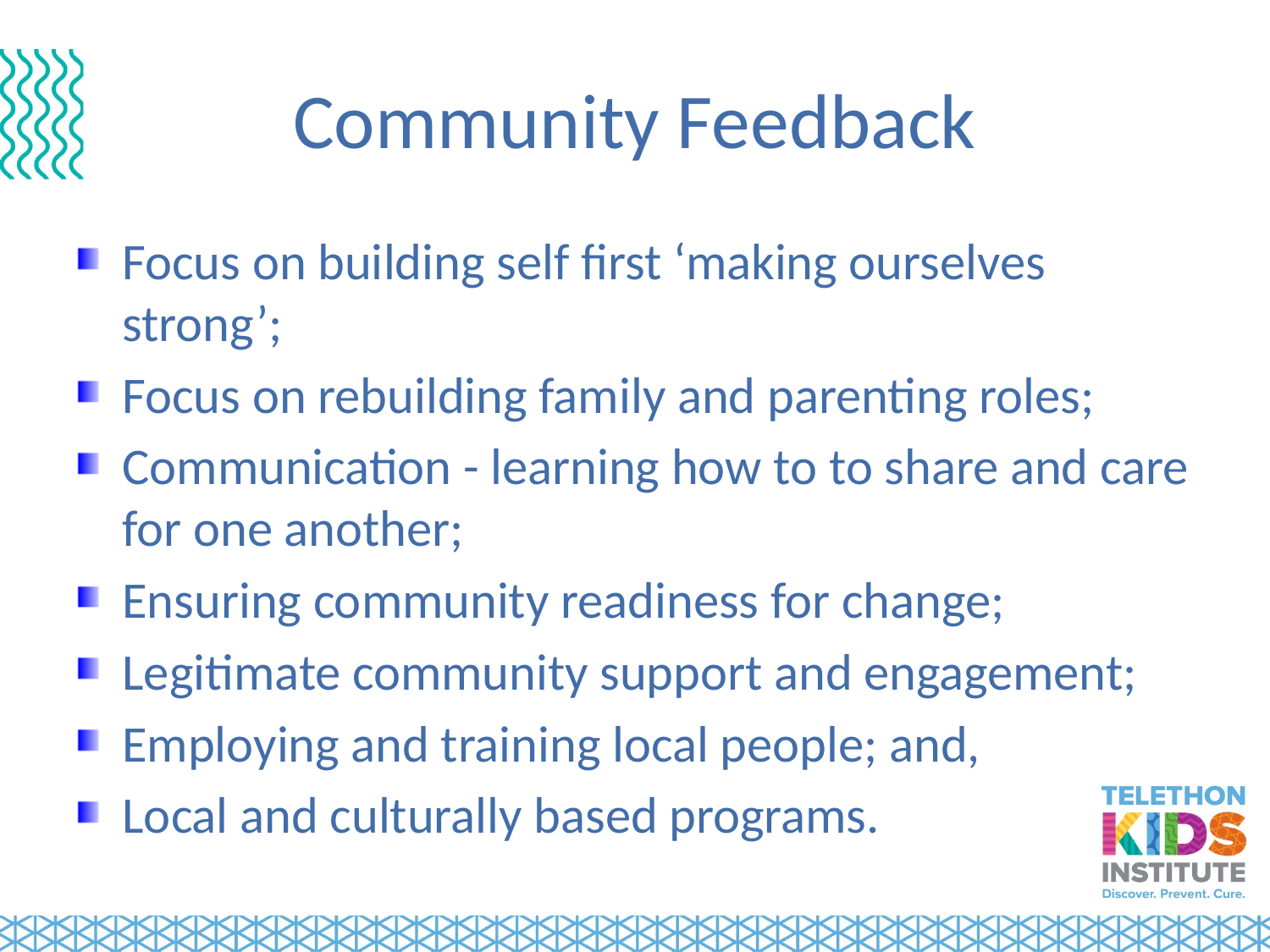

# Community Feedback
Focus on building self first ‘making ourselves strong’;
Focus on rebuilding family and parenting roles;
Communication - learning how to to share and care for one another;
Ensuring community readiness for change;
Legitimate community support and engagement;
Employing and training local people; and,
Local and culturally based programs.